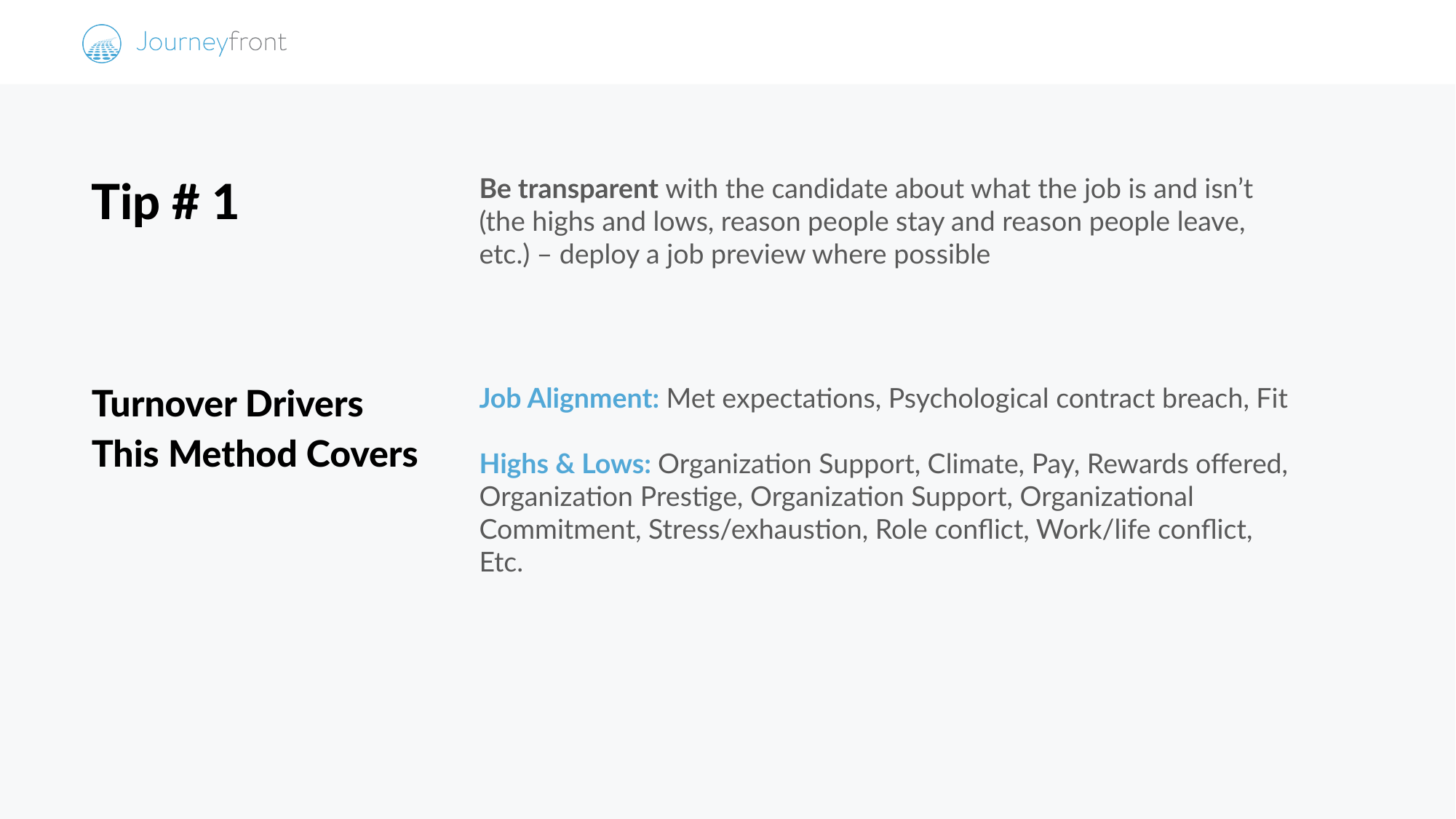

Tip # 1
Be transparent with the candidate about what the job is and isn’t (the highs and lows, reason people stay and reason people leave, etc.) – deploy a job preview where possible

Turnover Drivers This Method Covers
Job Alignment: Met expectations, Psychological contract breach, Fit

Highs & Lows: Organization Support, Climate, Pay, Rewards offered, Organization Prestige, Organization Support, Organizational Commitment, Stress/exhaustion, Role conflict, Work/life conflict, Etc.